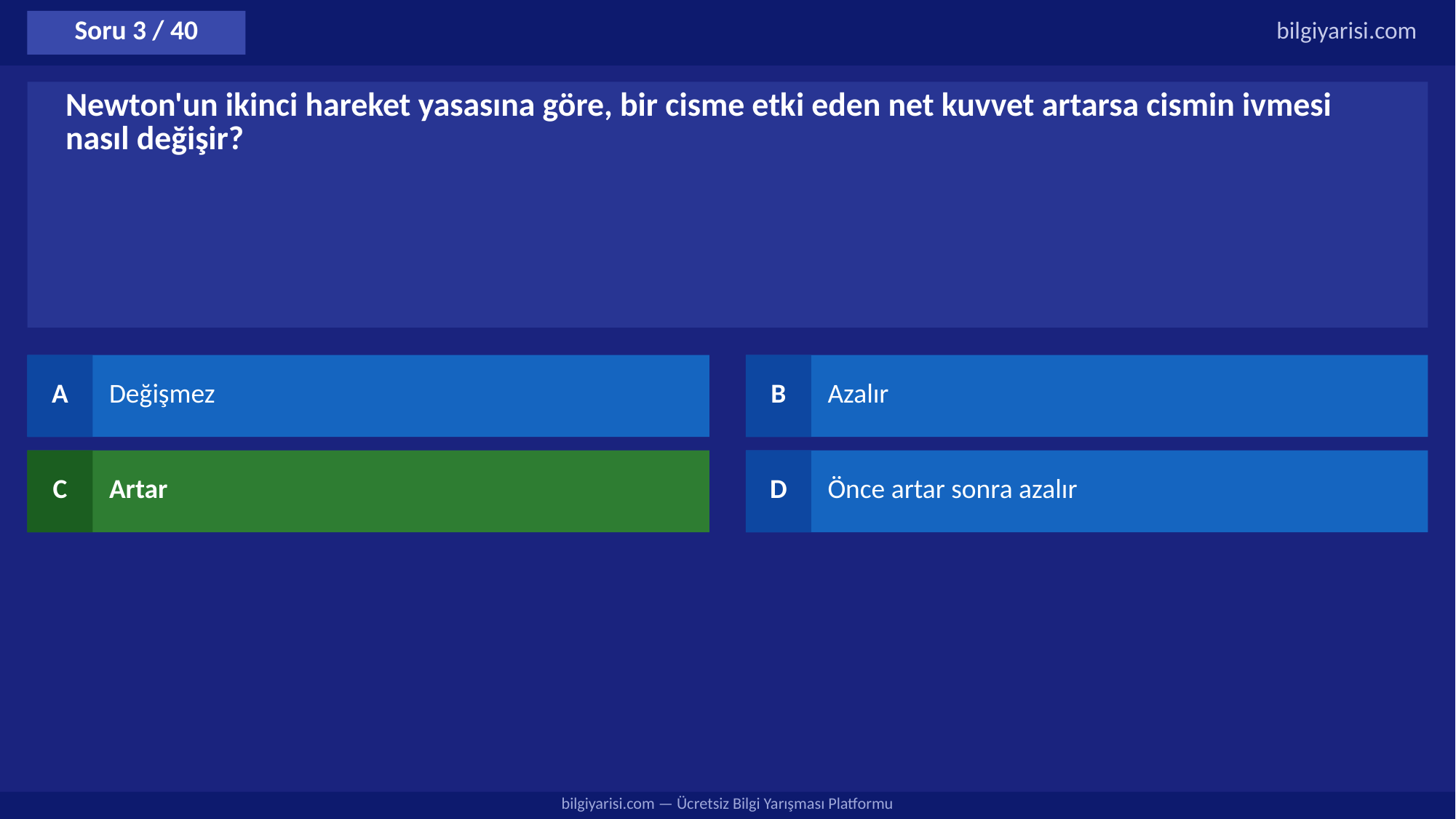

Soru 3 / 40
bilgiyarisi.com

Newton'un ikinci hareket yasasına göre, bir cisme etki eden net kuvvet artarsa cismin ivmesi nasıl değişir?

A
Değişmez

B
Azalır

C
Artar

D
Önce artar sonra azalır
bilgiyarisi.com — Ücretsiz Bilgi Yarışması Platformu